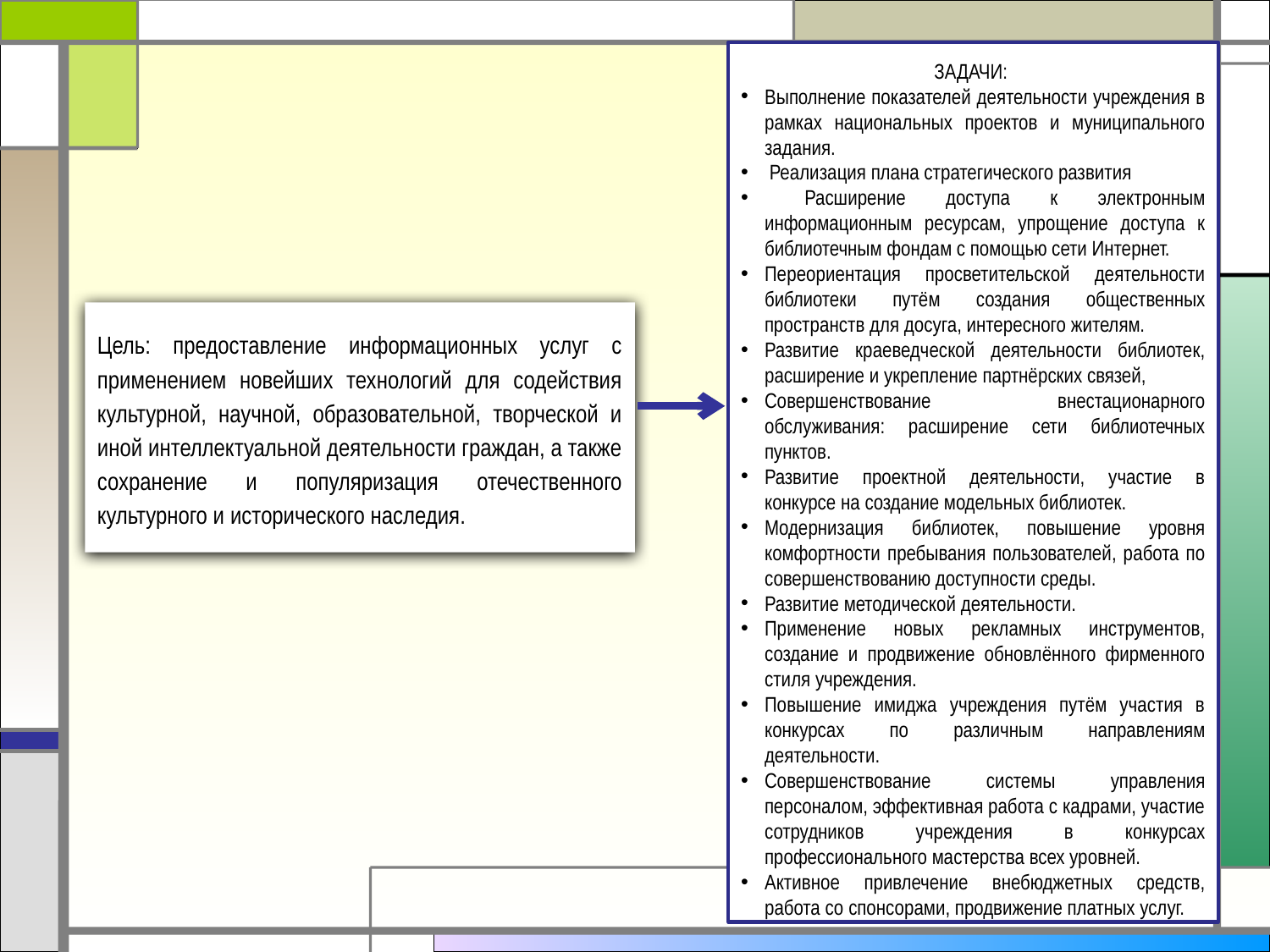

#

ЗАДАЧИ:
Выполнение показателей деятельности учреждения в рамках национальных проектов и муниципального задания.
 Реализация плана стратегического развития
 Расширение доступа к электронным информационным ресурсам, упрощение доступа к библиотечным фондам с помощью сети Интернет.
Переориентация просветительской деятельности библиотеки путём создания общественных пространств для досуга, интересного жителям.
Развитие краеведческой деятельности библиотек, расширение и укрепление партнёрских связей,
Совершенствование внестационарного обслуживания: расширение сети библиотечных пунктов.
Развитие проектной деятельности, участие в конкурсе на создание модельных библиотек.
Модернизация библиотек, повышение уровня комфортности пребывания пользователей, работа по совершенствованию доступности среды.
Развитие методической деятельности.
Применение новых рекламных инструментов, создание и продвижение обновлённого фирменного стиля учреждения.
Повышение имиджа учреждения путём участия в конкурсах по различным направлениям деятельности.
Совершенствование системы управления персоналом, эффективная работа с кадрами, участие сотрудников учреждения в конкурсах профессионального мастерства всех уровней.
Активное привлечение внебюджетных средств, работа со спонсорами, продвижение платных услуг.

Цель: предоставление информационных услуг с применением новейших технологий для содействия культурной, научной, образовательной, творческой и иной интеллектуальной деятельности граждан, а также сохранение и популяризация отечественного культурного и исторического наследия.